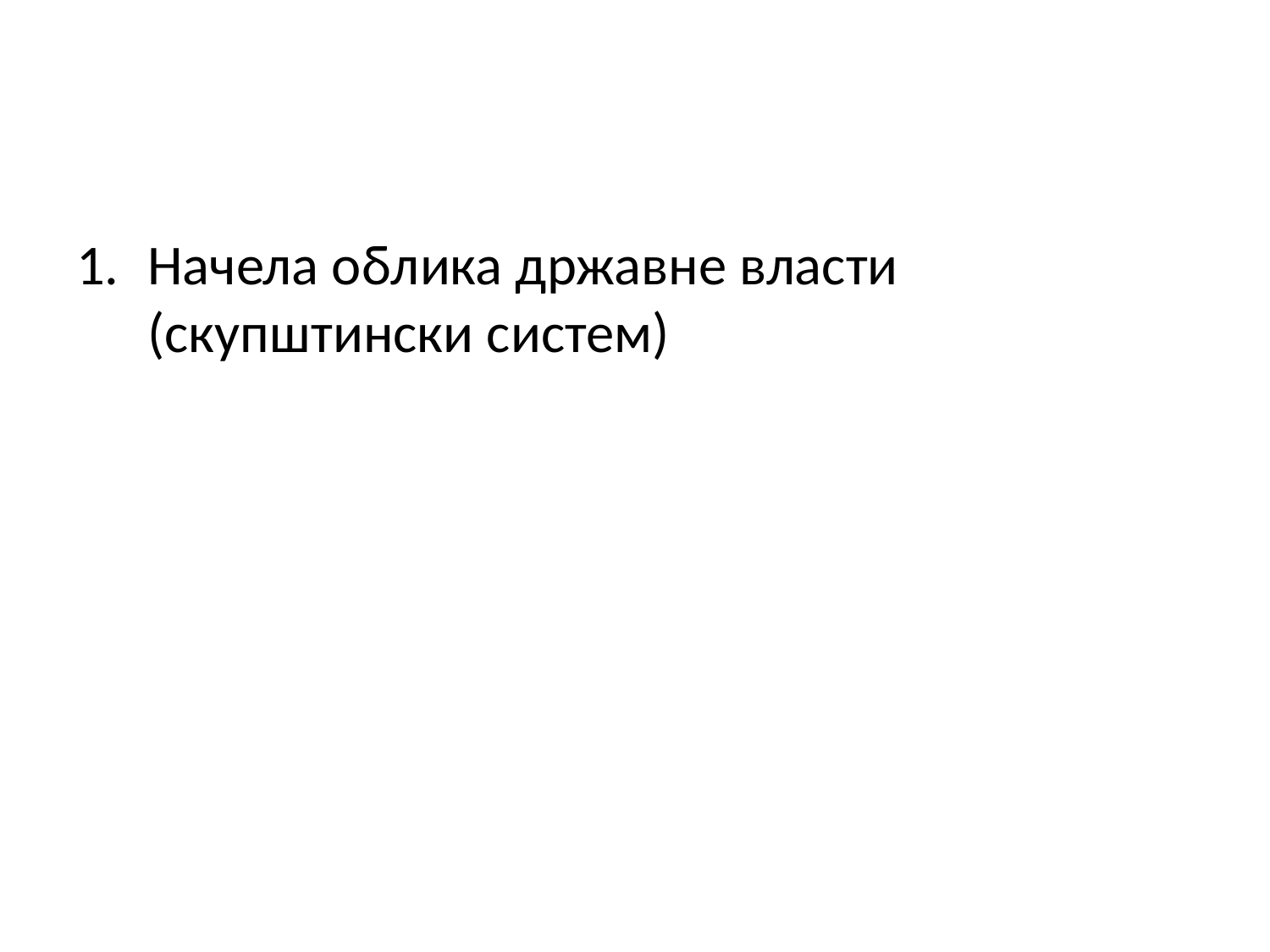

#
Начела облика државне власти (скупштински систем)